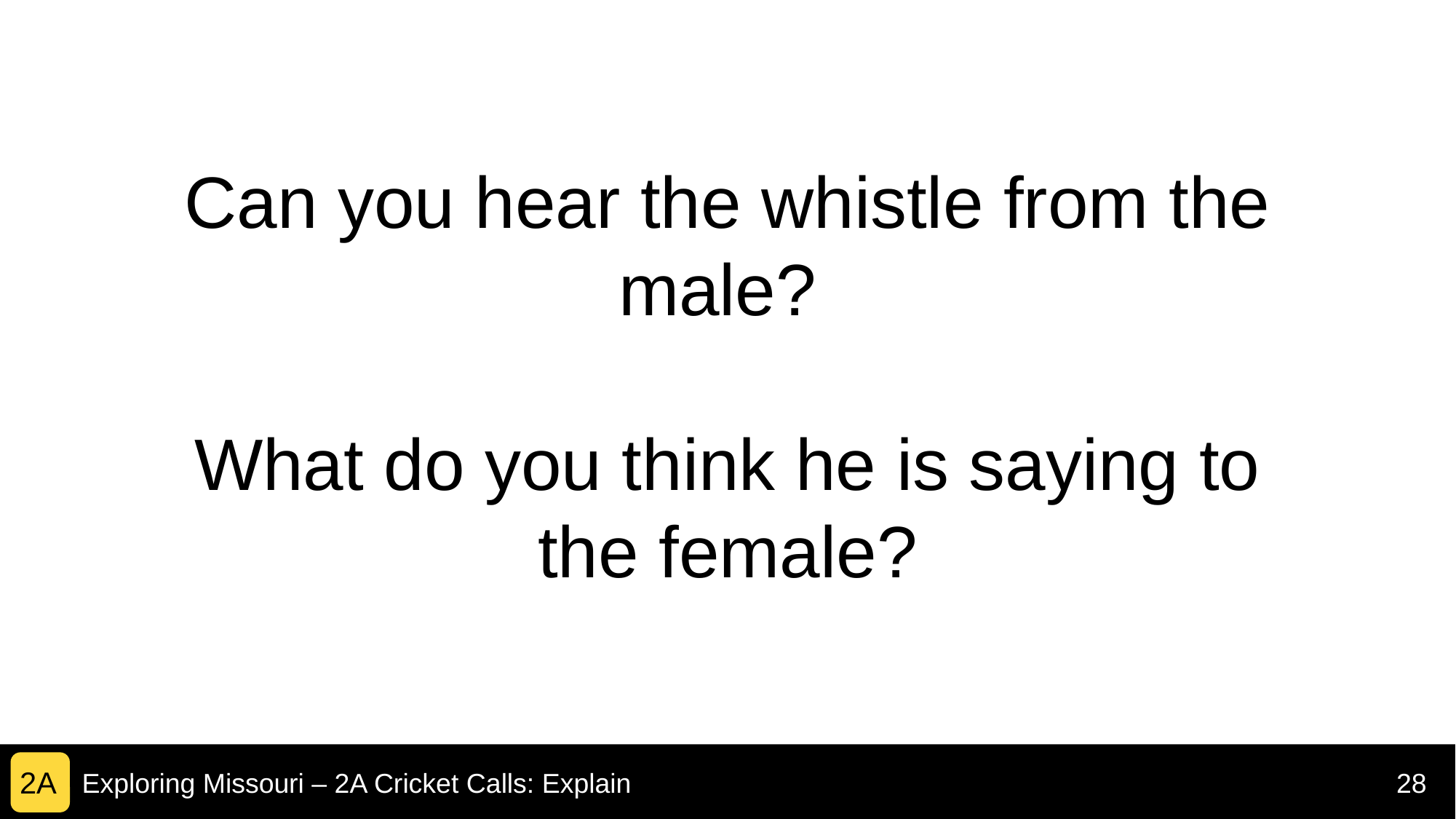

Can you hear the whistle from the male?

What do you think he is saying to the female?

2A
Exploring Missouri – 2A Cricket Calls: Explain
28